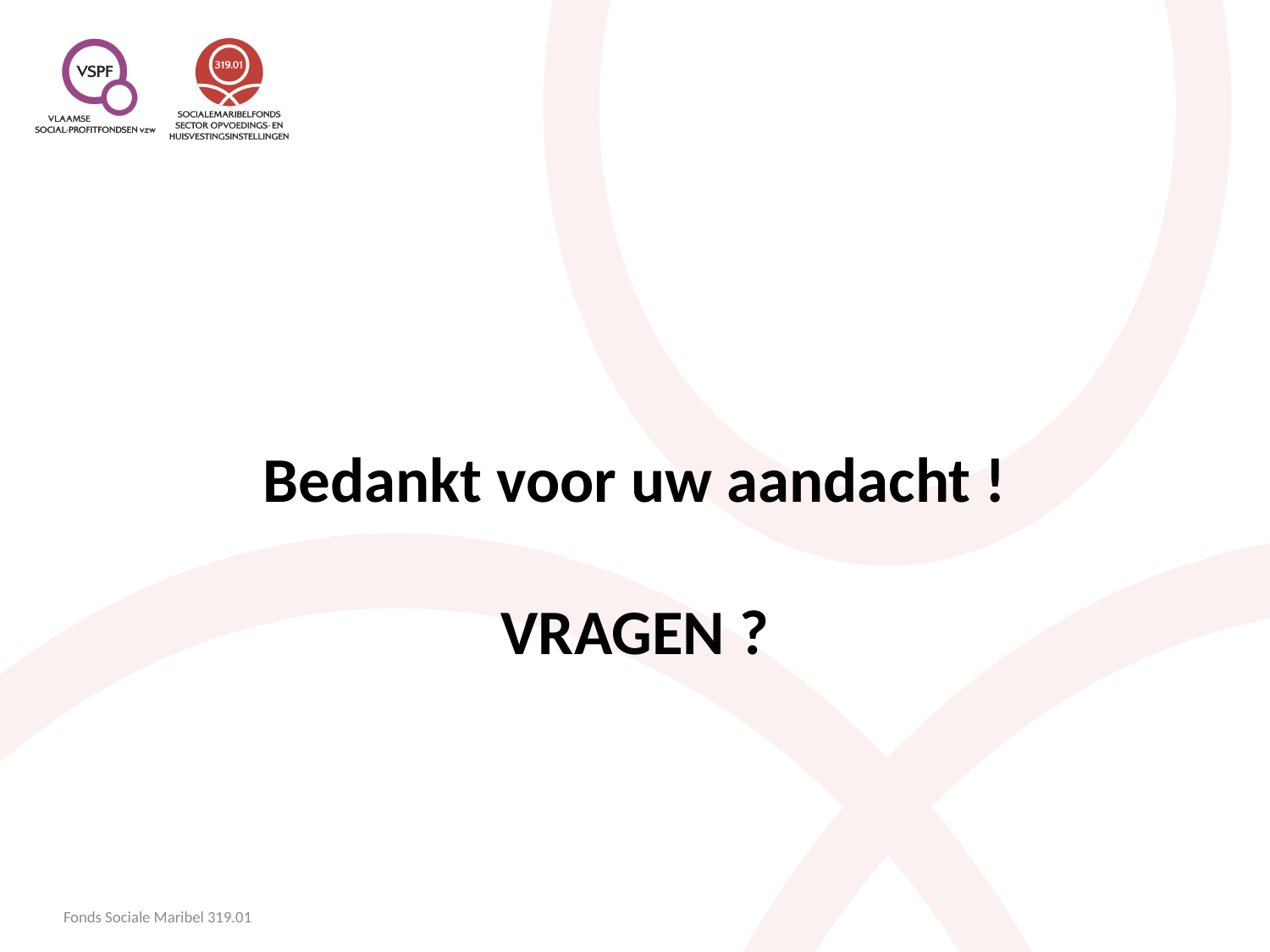

Bedankt voor uw aandacht !
VRAGEN ?

Fonds Sociale Maribel 319.01